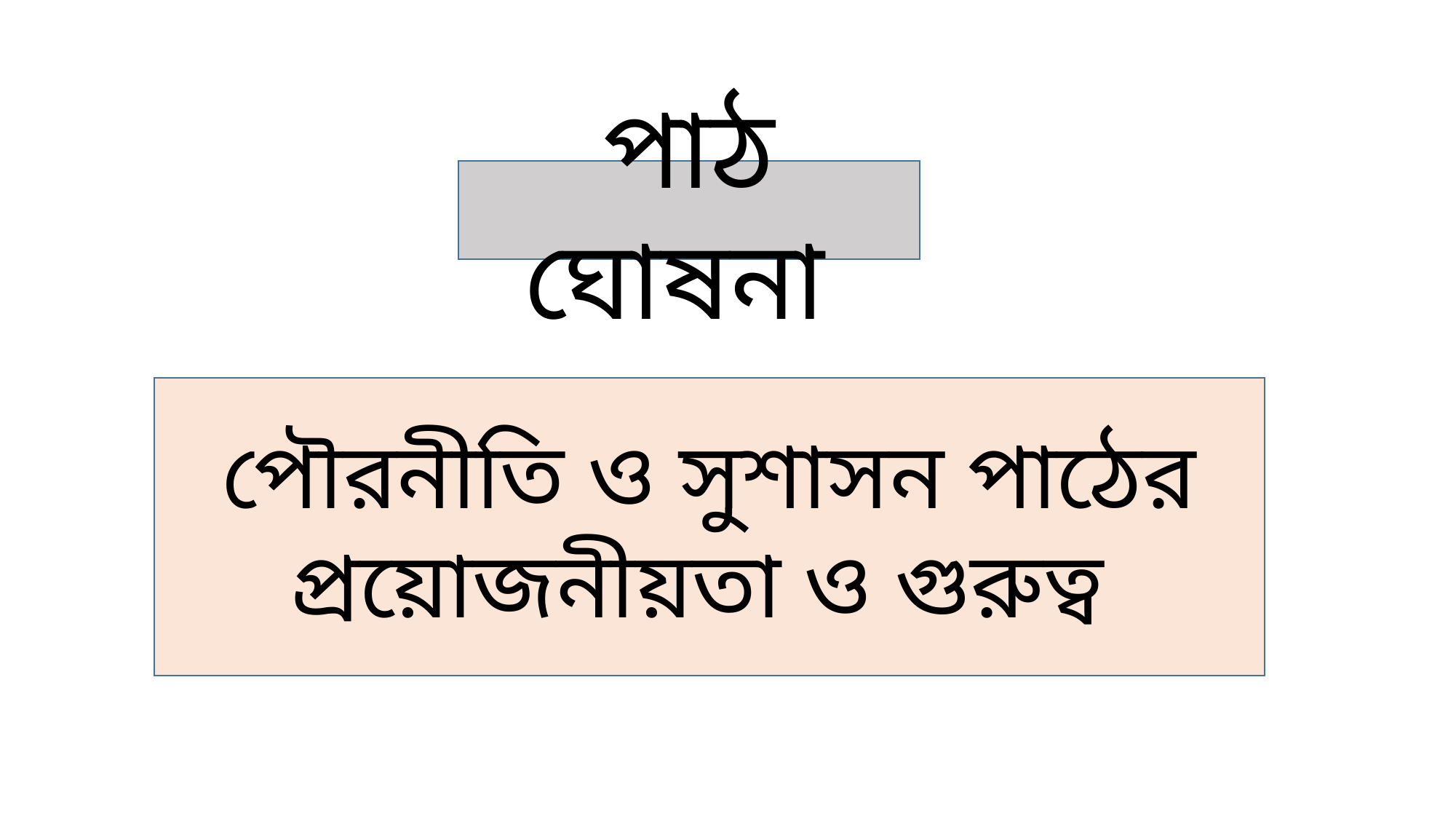

পাঠ ঘোষনা
পৌরনীতি ও সুশাসন পাঠের প্রয়োজনীয়তা ও গুরুত্ব